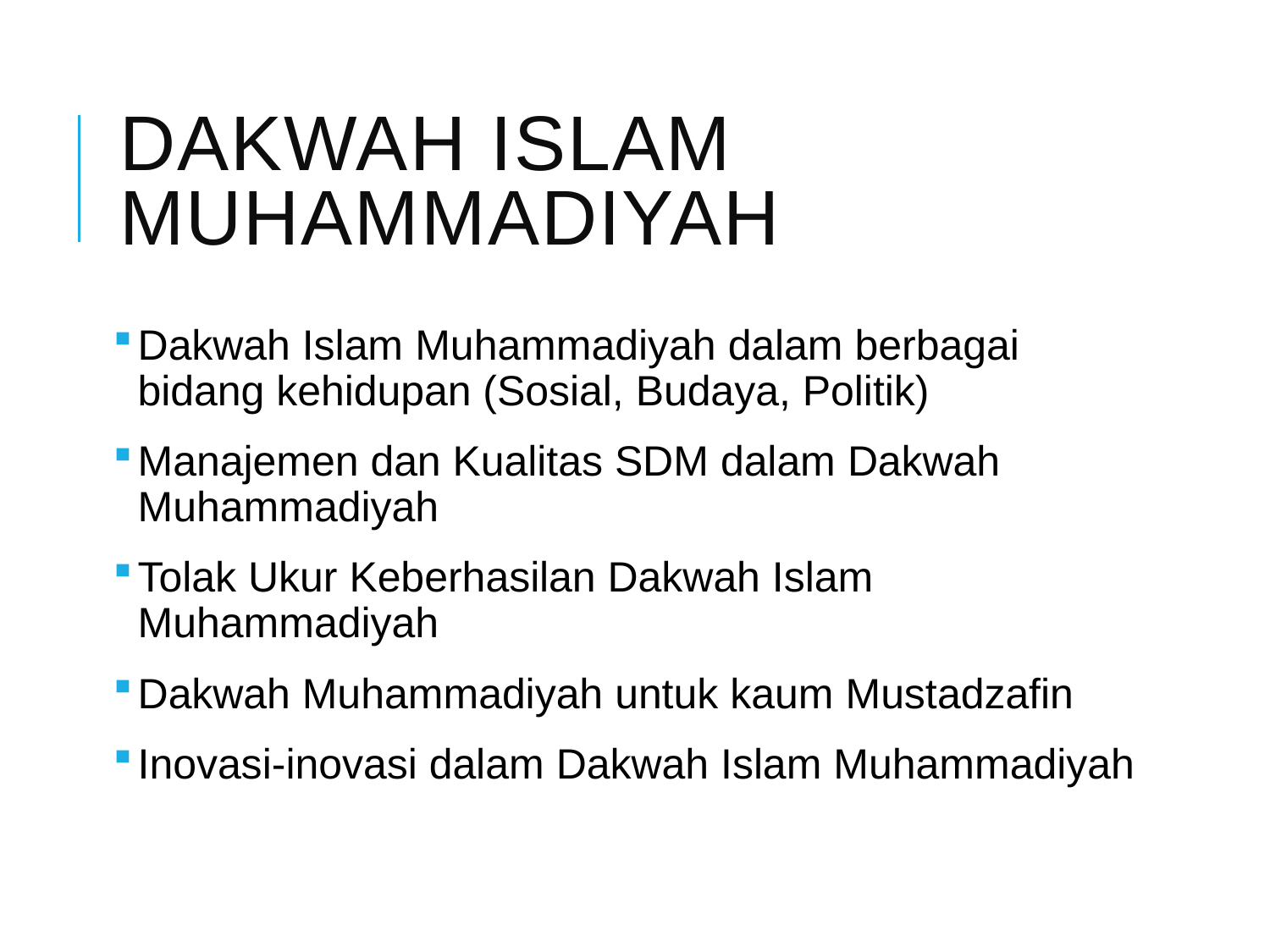

# Dakwah Islam Muhammadiyah
Dakwah Islam Muhammadiyah dalam berbagai bidang kehidupan (Sosial, Budaya, Politik)
Manajemen dan Kualitas SDM dalam Dakwah Muhammadiyah
Tolak Ukur Keberhasilan Dakwah Islam Muhammadiyah
Dakwah Muhammadiyah untuk kaum Mustadzafin
Inovasi-inovasi dalam Dakwah Islam Muhammadiyah